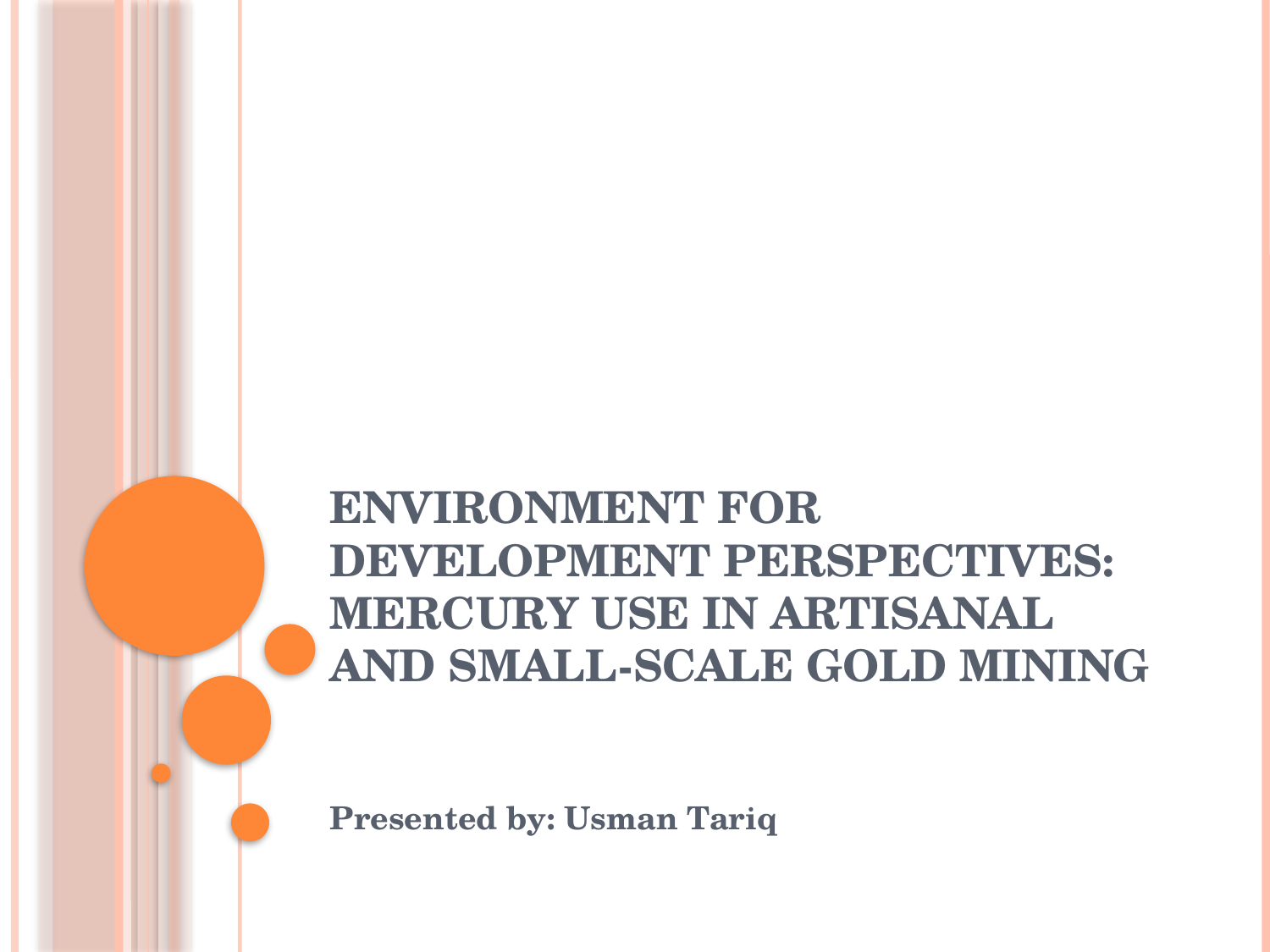

# Environment for Development Perspectives: Mercury Use in Artisanal and Small-scale Gold Mining

Presented by: Usman Tariq